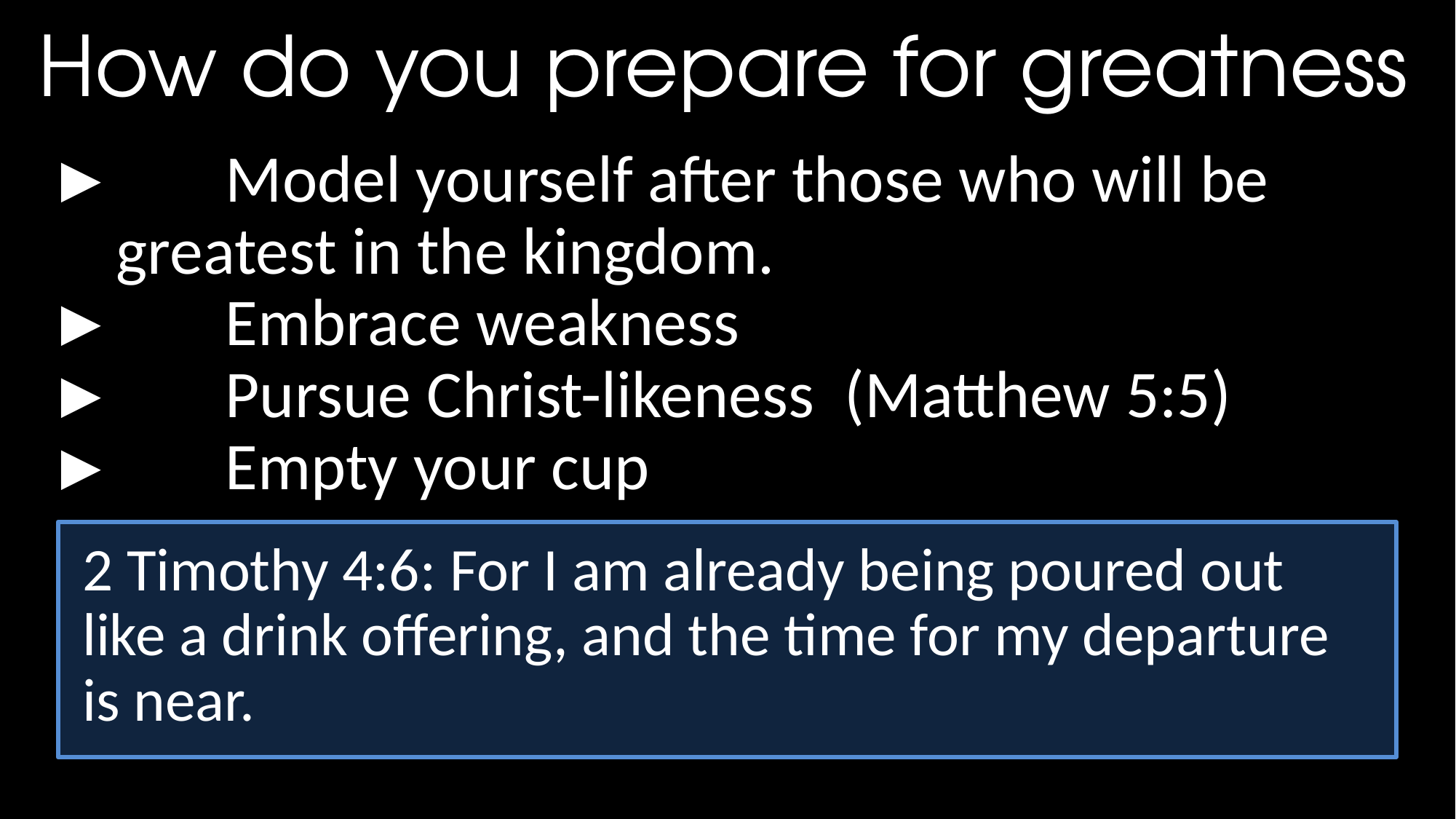

How do you prepare for greatness
► 	Model yourself after those who will be greatest in the kingdom.
► 	Embrace weakness
► 	Pursue Christ-likeness  (Matthew 5:5)
► 	Empty your cup

2 Timothy 4:6: For I am already being poured out like a drink offering, and the time for my departure is near.